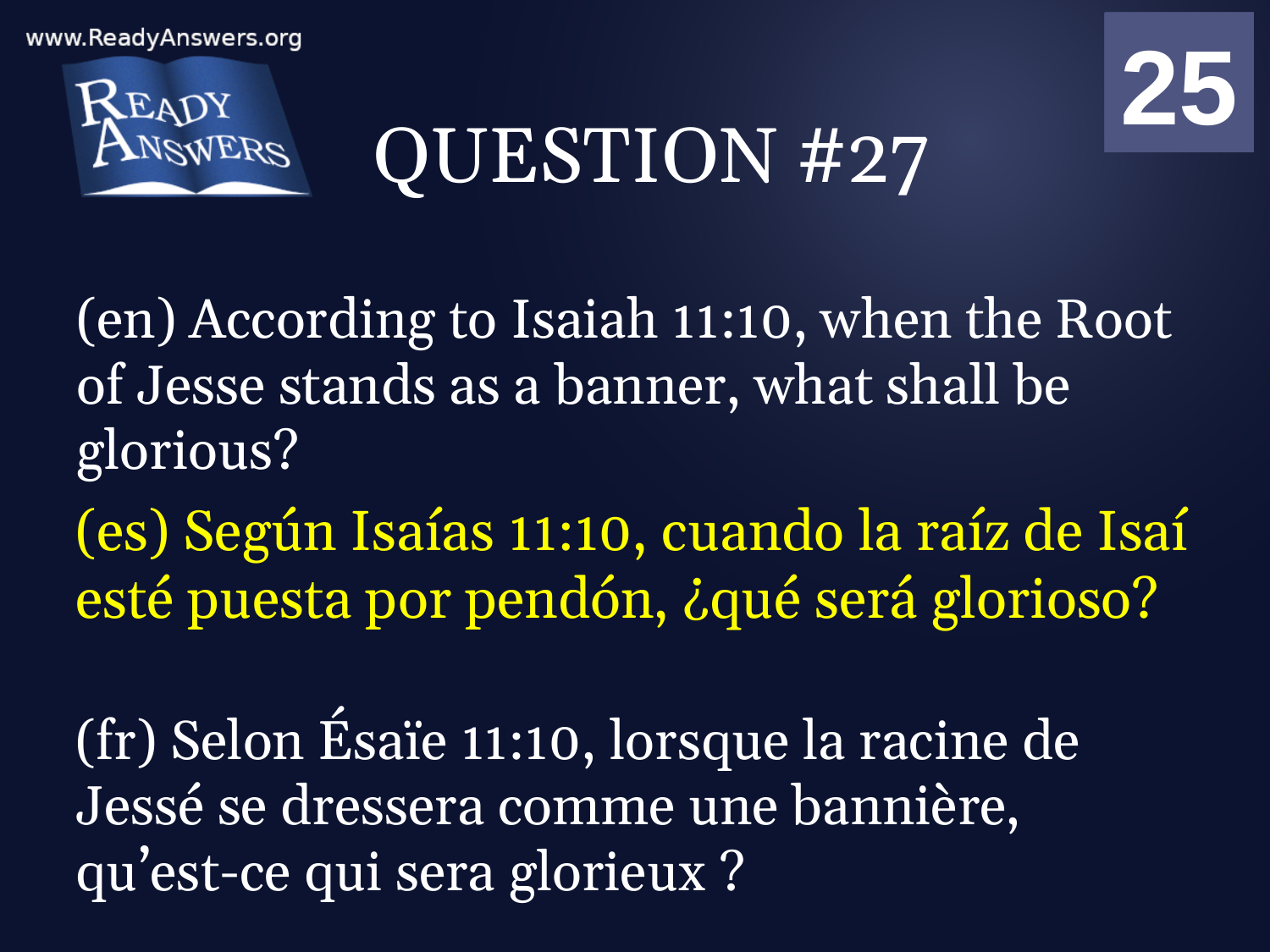

01
02
03
04
05
06
07
08
09
10
11
12
13
14
15
16
17
18
19
20
21
22
23
24
25
00
# QUESTION #27
(en) According to Isaiah 11:10, when the Root of Jesse stands as a banner, what shall be glorious?
(es) Según Isaías 11:10, cuando la raíz de Isaí esté puesta por pendón, ¿qué será glorioso?
(fr) Selon Ésaïe 11:10, lorsque la racine de Jessé se dressera comme une bannière, qu’est-ce qui sera glorieux ?